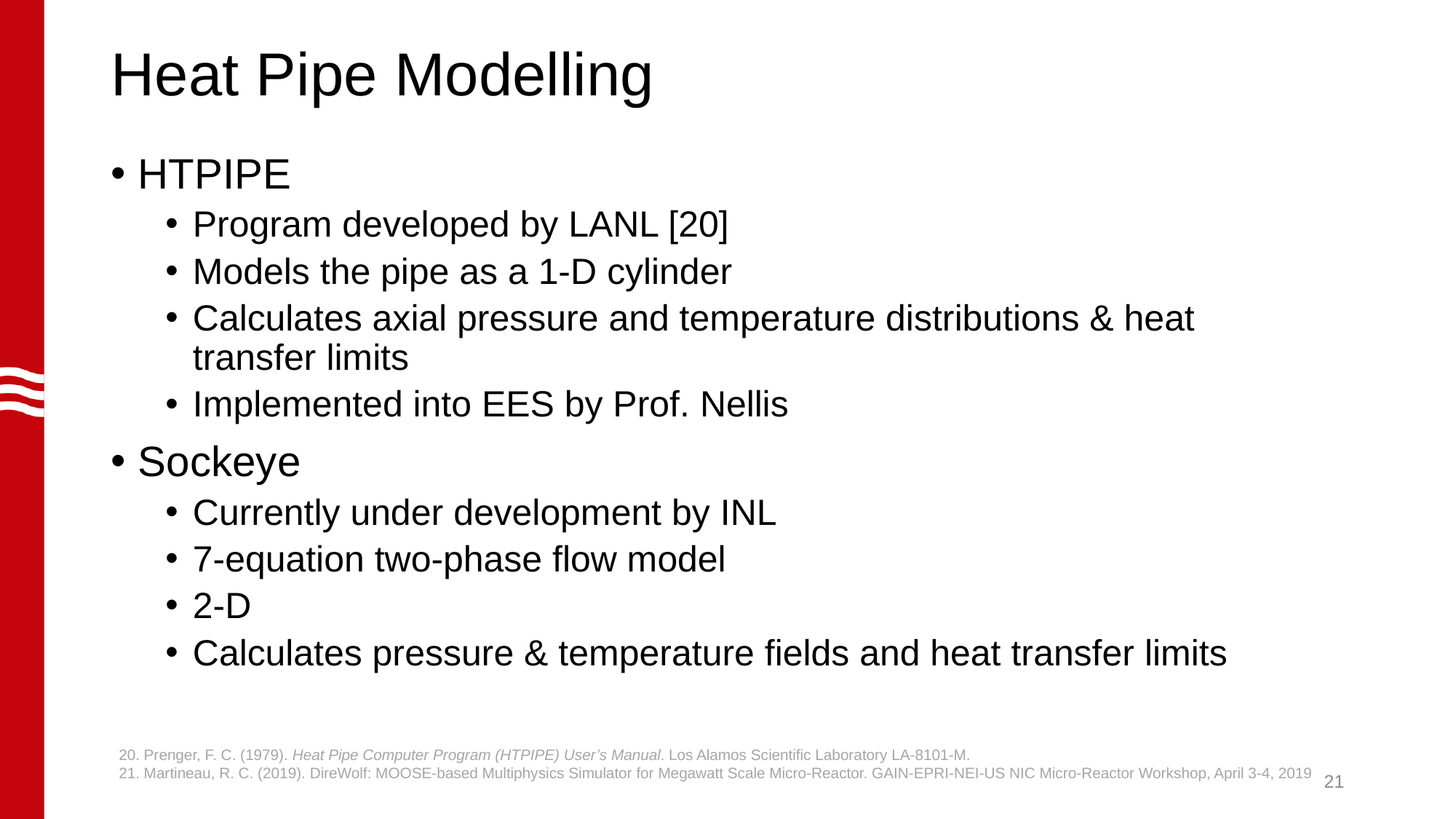

# Heat Pipe Modelling
HTPIPE
Program developed by LANL [20]
Models the pipe as a 1-D cylinder
Calculates axial pressure and temperature distributions & heat transfer limits
Implemented into EES by Prof. Nellis
Sockeye
Currently under development by INL
7-equation two-phase flow model
2-D
Calculates pressure & temperature fields and heat transfer limits
20. Prenger, F. C. (1979). Heat Pipe Computer Program (HTPIPE) User’s Manual. Los Alamos Scientific Laboratory LA-8101-M.
21. Martineau, R. C. (2019). DireWolf: MOOSE-based Multiphysics Simulator for Megawatt Scale Micro-Reactor. GAIN-EPRI-NEI-US NIC Micro-Reactor Workshop, April 3-4, 2019
21